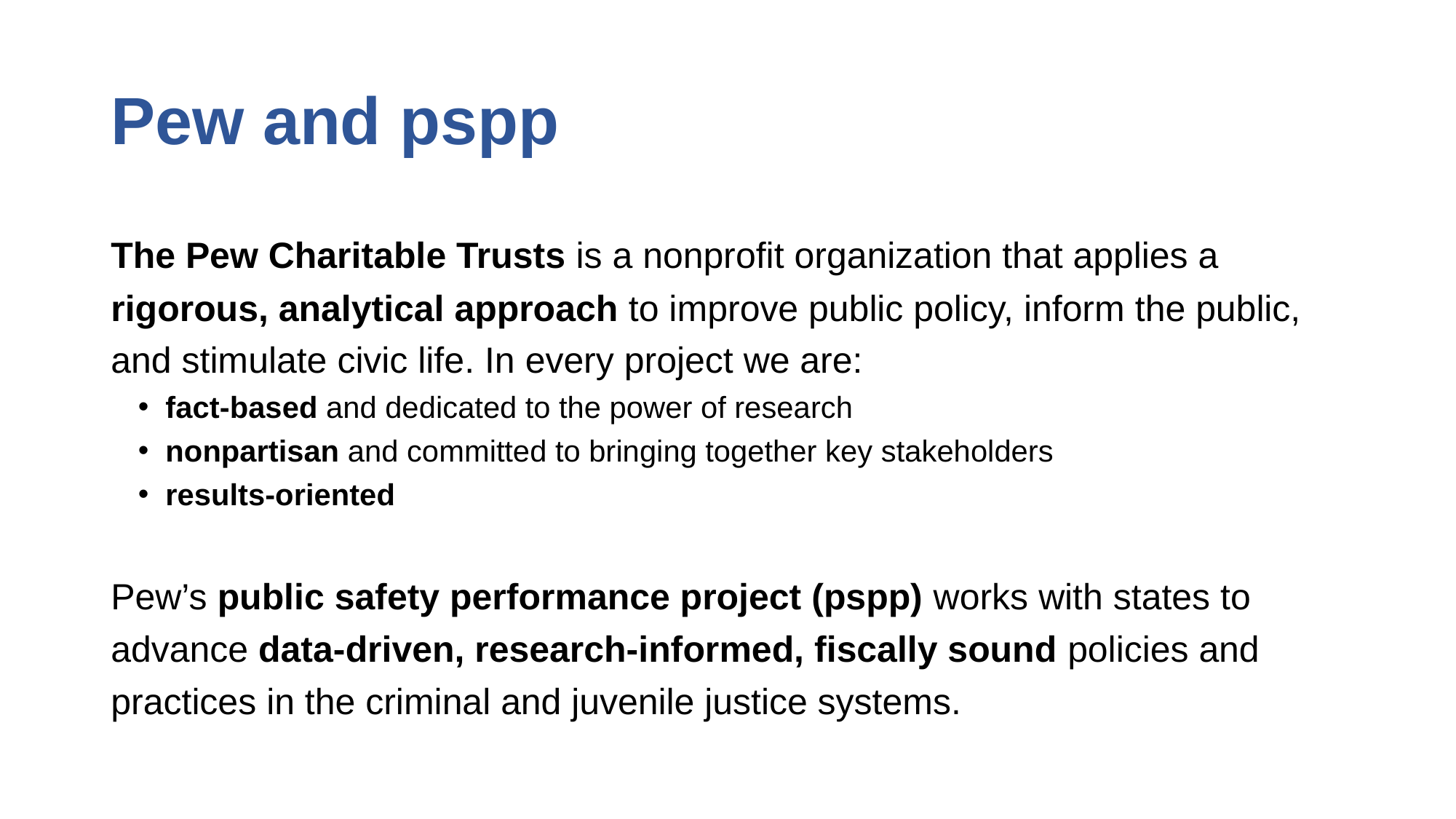

# Pew and pspp
The Pew Charitable Trusts is a nonprofit organization that applies a rigorous, analytical approach to improve public policy, inform the public, and stimulate civic life. In every project we are:
fact-based and dedicated to the power of research
nonpartisan and committed to bringing together key stakeholders
results-oriented

Pew’s public safety performance project (pspp) works with states to advance data-driven, research-informed, fiscally sound policies and practices in the criminal and juvenile justice systems.